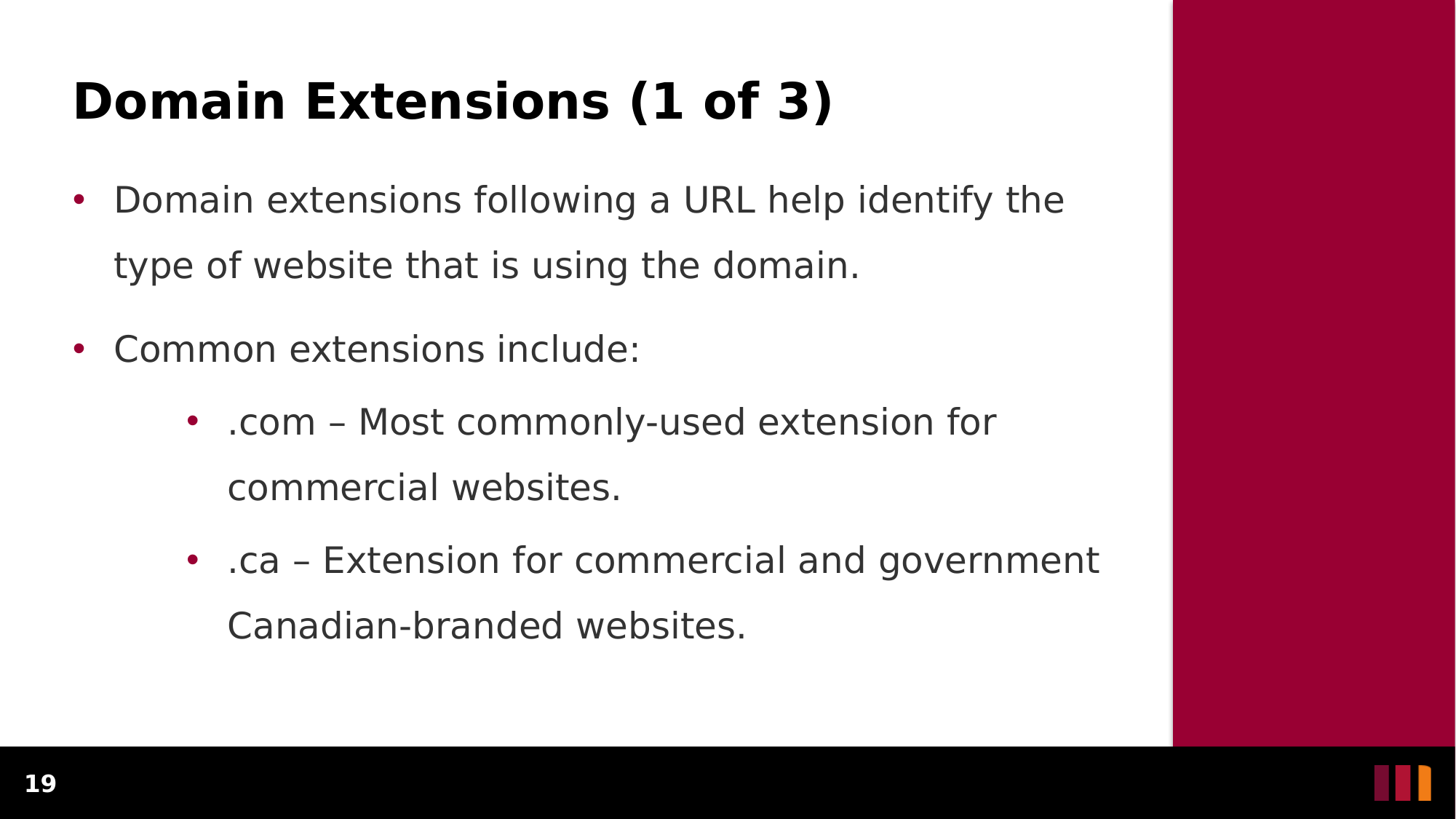

# Domain Extensions (1 of 3)
Domain extensions following a URL help identify the type of website that is using the domain.
Common extensions include:
.com – Most commonly-used extension for commercial websites.
.ca – Extension for commercial and government Canadian-branded websites.
19